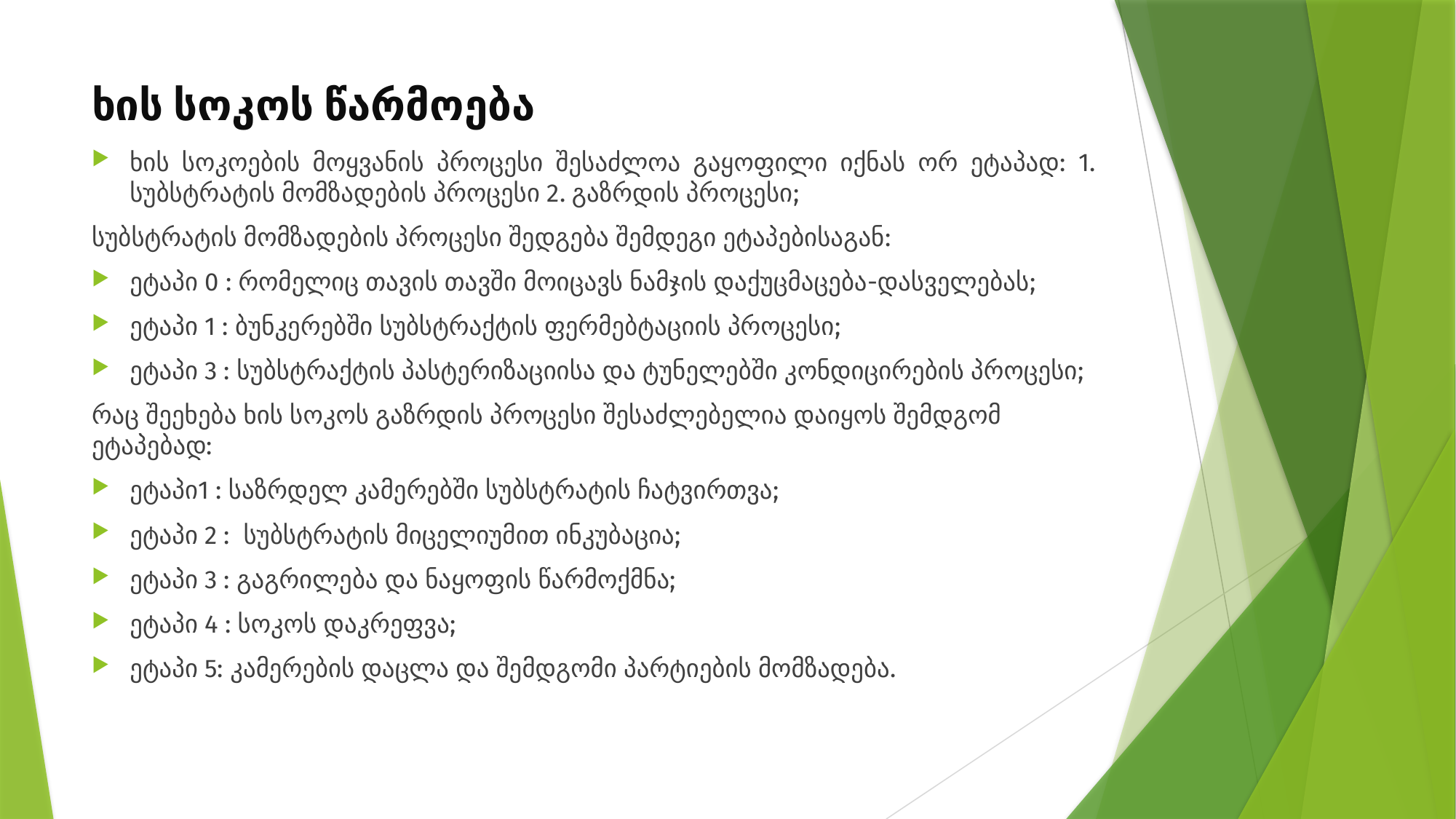

# ხის სოკოს წარმოება
ხის სოკოების მოყვანის პროცესი შესაძლოა გაყოფილი იქნას ორ ეტაპად: 1. სუბსტრატის მომზადების პროცესი 2. გაზრდის პროცესი;
სუბსტრატის მომზადების პროცესი შედგება შემდეგი ეტაპებისაგან:
ეტაპი 0 : რომელიც თავის თავში მოიცავს ნამჯის დაქუცმაცება-დასველებას;
ეტაპი 1 : ბუნკერებში სუბსტრაქტის ფერმებტაციის პროცესი;
ეტაპი 3 : სუბსტრაქტის პასტერიზაციისა და ტუნელებში კონდიცირების პროცესი;
რაც შეეხება ხის სოკოს გაზრდის პროცესი შესაძლებელია დაიყოს შემდგომ ეტაპებად:
ეტაპი1 : საზრდელ კამერებში სუბსტრატის ჩატვირთვა;
ეტაპი 2 :  სუბსტრატის მიცელიუმით ინკუბაცია;
ეტაპი 3 : გაგრილება და ნაყოფის წარმოქმნა;
ეტაპი 4 : სოკოს დაკრეფვა;
ეტაპი 5: კამერების დაცლა და შემდგომი პარტიების მომზადება.